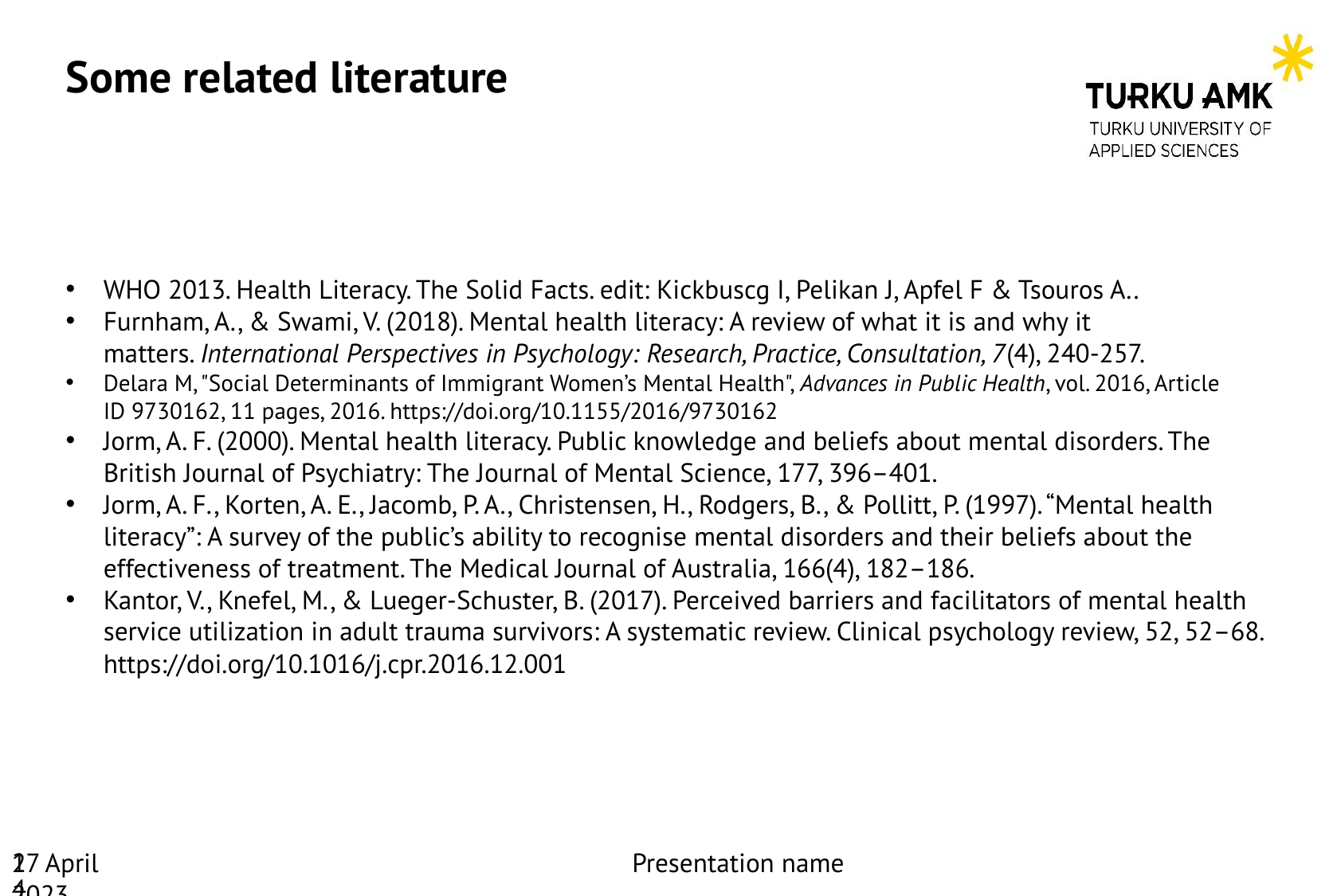

# Some related literature
WHO 2013. Health Literacy. The Solid Facts. edit: Kickbuscg I, Pelikan J, Apfel F & Tsouros A..
Furnham, A., & Swami, V. (2018). Mental health literacy: A review of what it is and why it matters. International Perspectives in Psychology: Research, Practice, Consultation, 7(4), 240-257.
Delara M, "Social Determinants of Immigrant Women’s Mental Health", Advances in Public Health, vol. 2016, Article ID 9730162, 11 pages, 2016. https://doi.org/10.1155/2016/9730162
Jorm, A. F. (2000). Mental health literacy. Public knowledge and beliefs about mental disorders. The British Journal of Psychiatry: The Journal of Mental Science, 177, 396–401.
Jorm, A. F., Korten, A. E., Jacomb, P. A., Christensen, H., Rodgers, B., & Pollitt, P. (1997). “Mental health literacy”: A survey of the public’s ability to recognise mental disorders and their beliefs about the effectiveness of treatment. The Medical Journal of Australia, 166(4), 182–186.
Kantor, V., Knefel, M., & Lueger-Schuster, B. (2017). Perceived barriers and facilitators of mental health service utilization in adult trauma survivors: A systematic review. Clinical psychology review, 52, 52–68. https://doi.org/10.1016/j.cpr.2016.12.001

27 April 2023
Presentation name
14